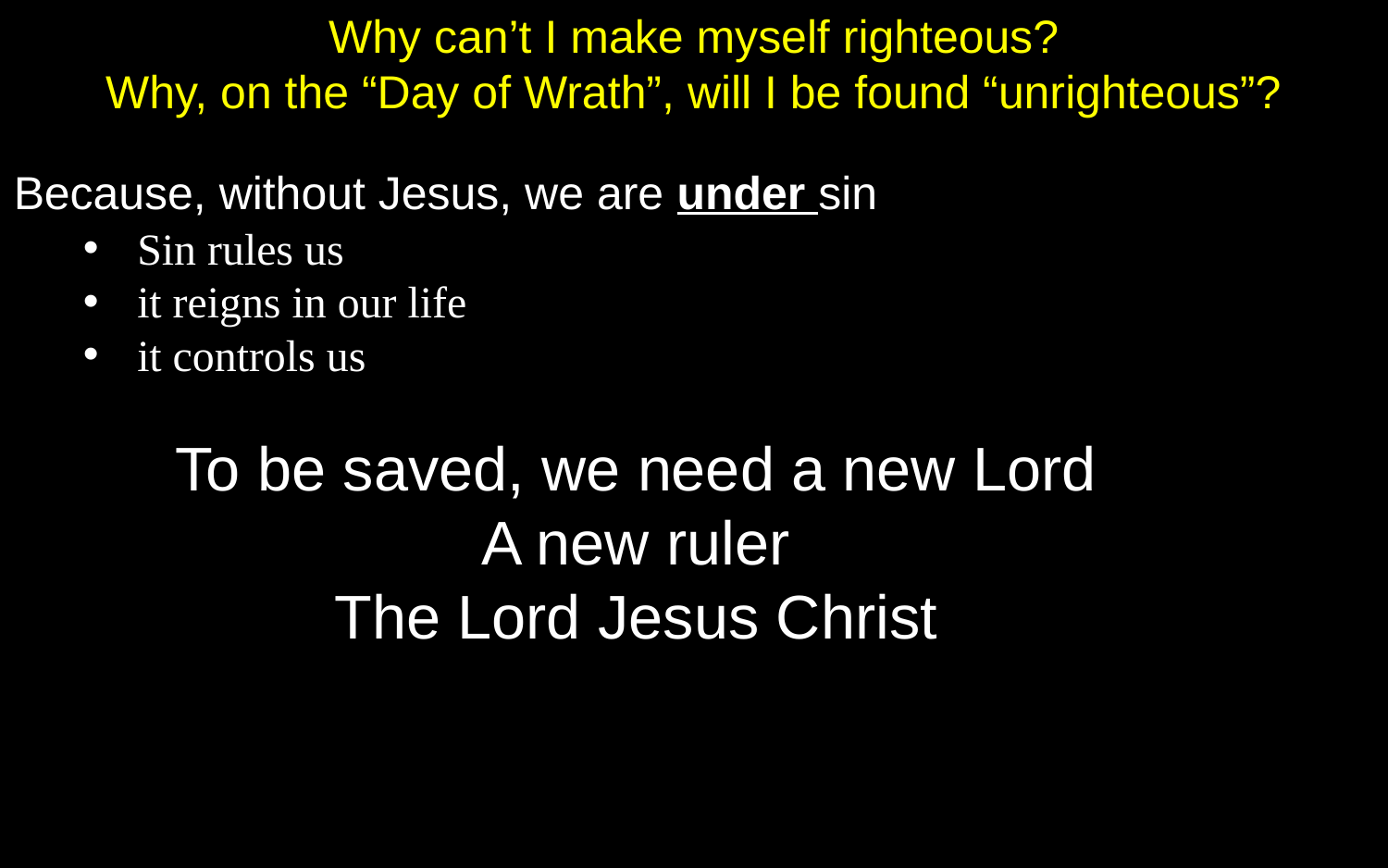

Why can’t I make myself righteous?
Why, on the “Day of Wrath”, will I be found “unrighteous”?
Because, without Jesus, we are under sin
Sin rules us
it reigns in our life
it controls us
To be saved, we need a new Lord
A new ruler
The Lord Jesus Christ